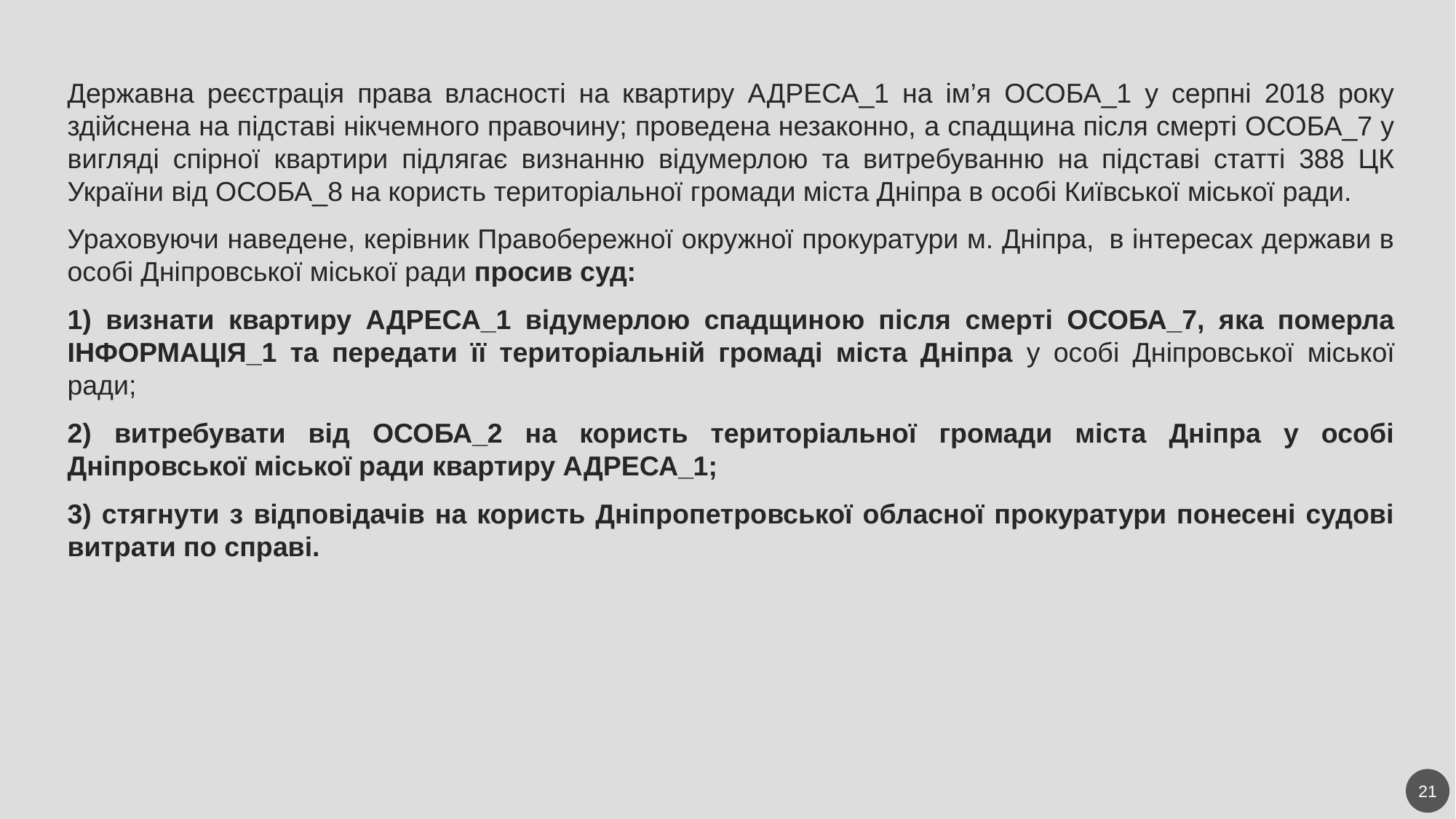

Державна реєстрація права власності на квартиру АДРЕСА_1 на ім’я ОСОБА_1 у серпні 2018 року здійснена на підставі нікчемного правочину; проведена незаконно, а спадщина після смерті ОСОБА_7 у вигляді спірної квартири підлягає визнанню відумерлою та витребуванню на підставі статті 388 ЦК України від ОСОБА_8 на користь територіальної громади міста Дніпра в особі Київської міської ради.
Ураховуючи наведене, керівник Правобережної окружної прокуратури м. Дніпра,  в інтересах держави в особі Дніпровської міської ради просив суд:
1) визнати квартиру АДРЕСА_1 відумерлою спадщиною після смерті ОСОБА_7, яка померла ІНФОРМАЦІЯ_1 та передати її територіальній громаді міста Дніпра у особі Дніпровської міської ради;
2) витребувати від ОСОБА_2 на користь територіальної громади міста Дніпра у особі Дніпровської міської ради квартиру АДРЕСА_1;
3) стягнути з відповідачів на користь Дніпропетровської обласної прокуратури понесені судові витрати по справі.

21